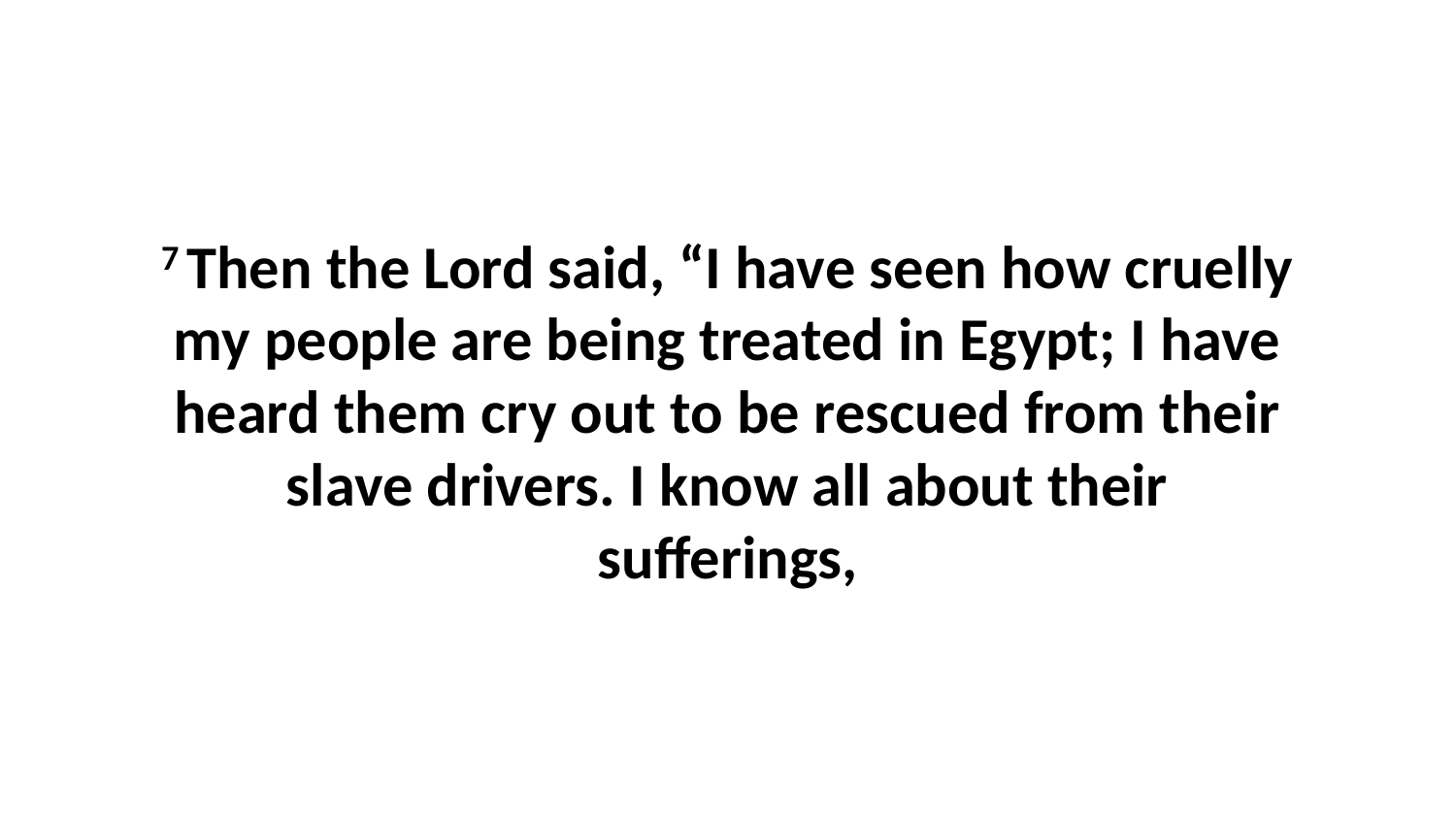

7 Then the Lord said, “I have seen how cruelly my people are being treated in Egypt; I have heard them cry out to be rescued from their slave drivers. I know all about their sufferings,